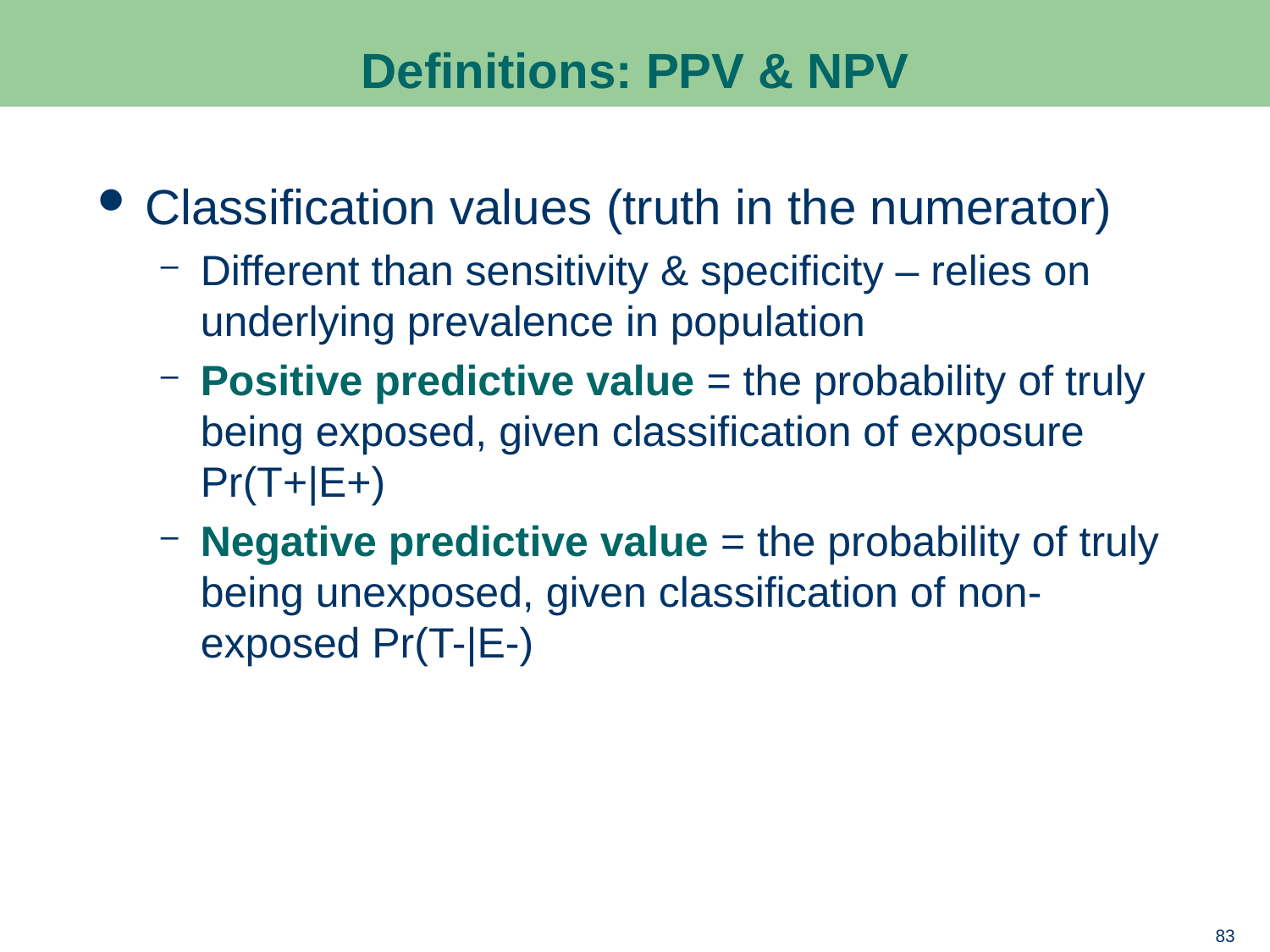

# Definitions: PPV & NPV
Classification values (truth in the numerator)
Different than sensitivity & specificity – relies on underlying prevalence in population
Positive predictive value = the probability of truly being exposed, given classification of exposure Pr(T+|E+)
Negative predictive value = the probability of truly being unexposed, given classification of non-exposed Pr(T-|E-)